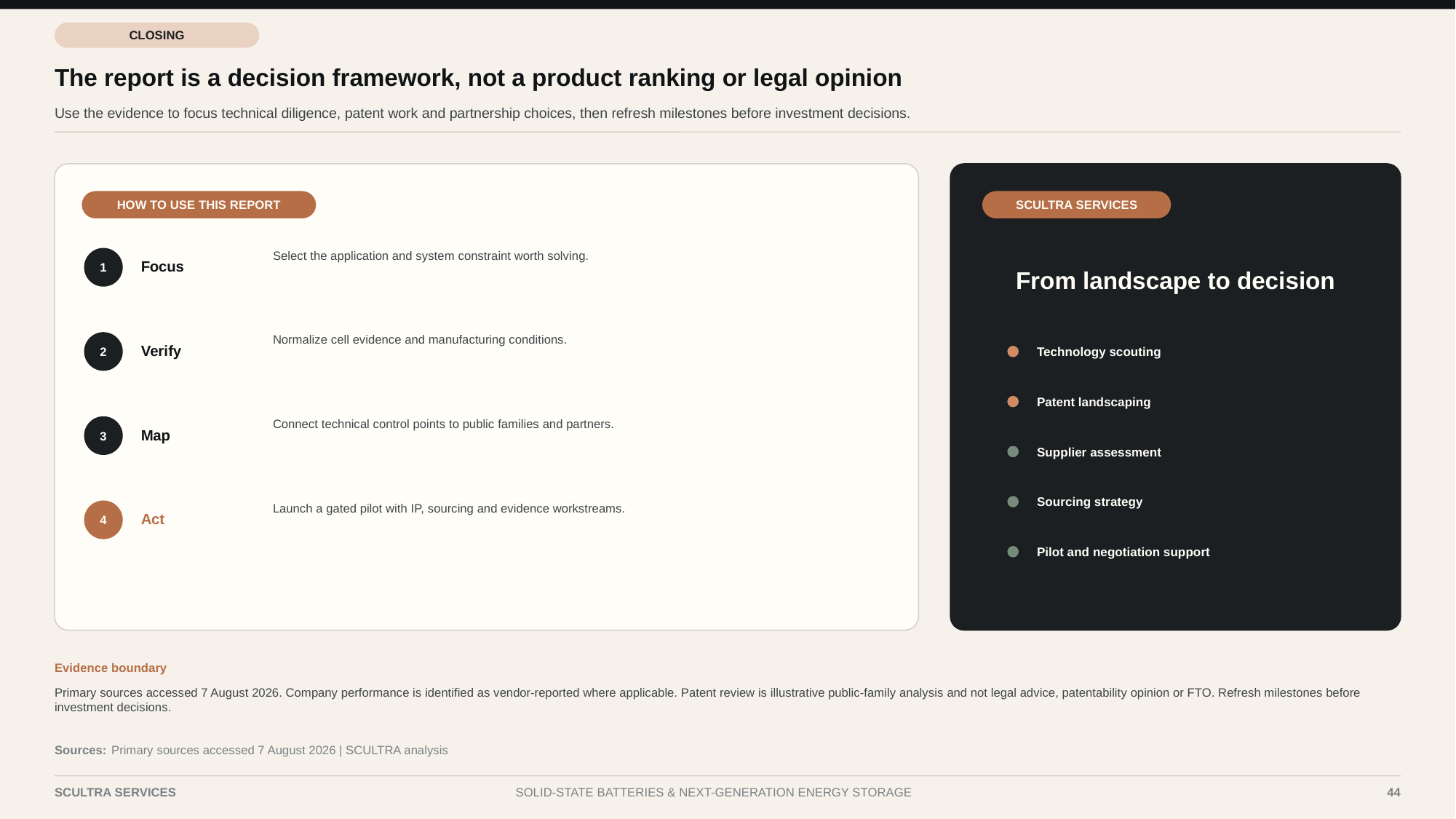

CLOSING
The report is a decision framework, not a product ranking or legal opinion
Use the evidence to focus technical diligence, patent work and partnership choices, then refresh milestones before investment decisions.

HOW TO USE THIS REPORT

SCULTRA SERVICES

1
Focus
Select the application and system constraint worth solving.
From landscape to decision
Technology scouting

2
Verify
Normalize cell evidence and manufacturing conditions.

Patent landscaping

3
Map
Connect technical control points to public families and partners.
Supplier assessment

Sourcing strategy

4
Act
Launch a gated pilot with IP, sourcing and evidence workstreams.
Pilot and negotiation support

Evidence boundary
Primary sources accessed 7 August 2026. Company performance is identified as vendor-reported where applicable. Patent review is illustrative public-family analysis and not legal advice, patentability opinion or FTO. Refresh milestones before investment decisions.
Sources:
Primary sources accessed 7 August 2026 | SCULTRA analysis

SCULTRA SERVICES
SOLID-STATE BATTERIES & NEXT-GENERATION ENERGY STORAGE
44